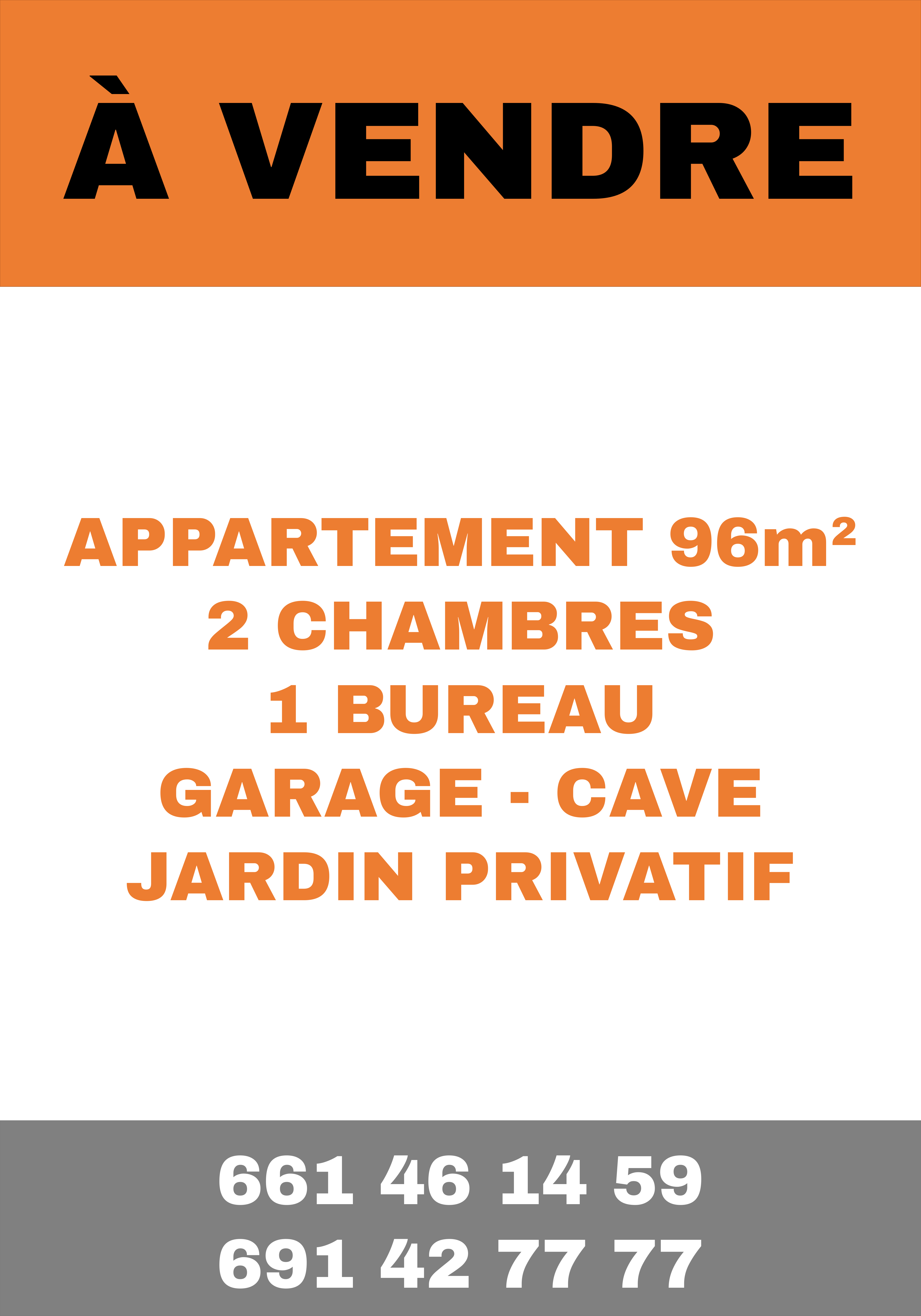

À VENDRE
APPARTEMENT 96m2
2 CHAMBRES
1 BUREAU
GARAGE - CAVE
JARDIN PRIVATIF
661 46 14 59
691 42 77 77